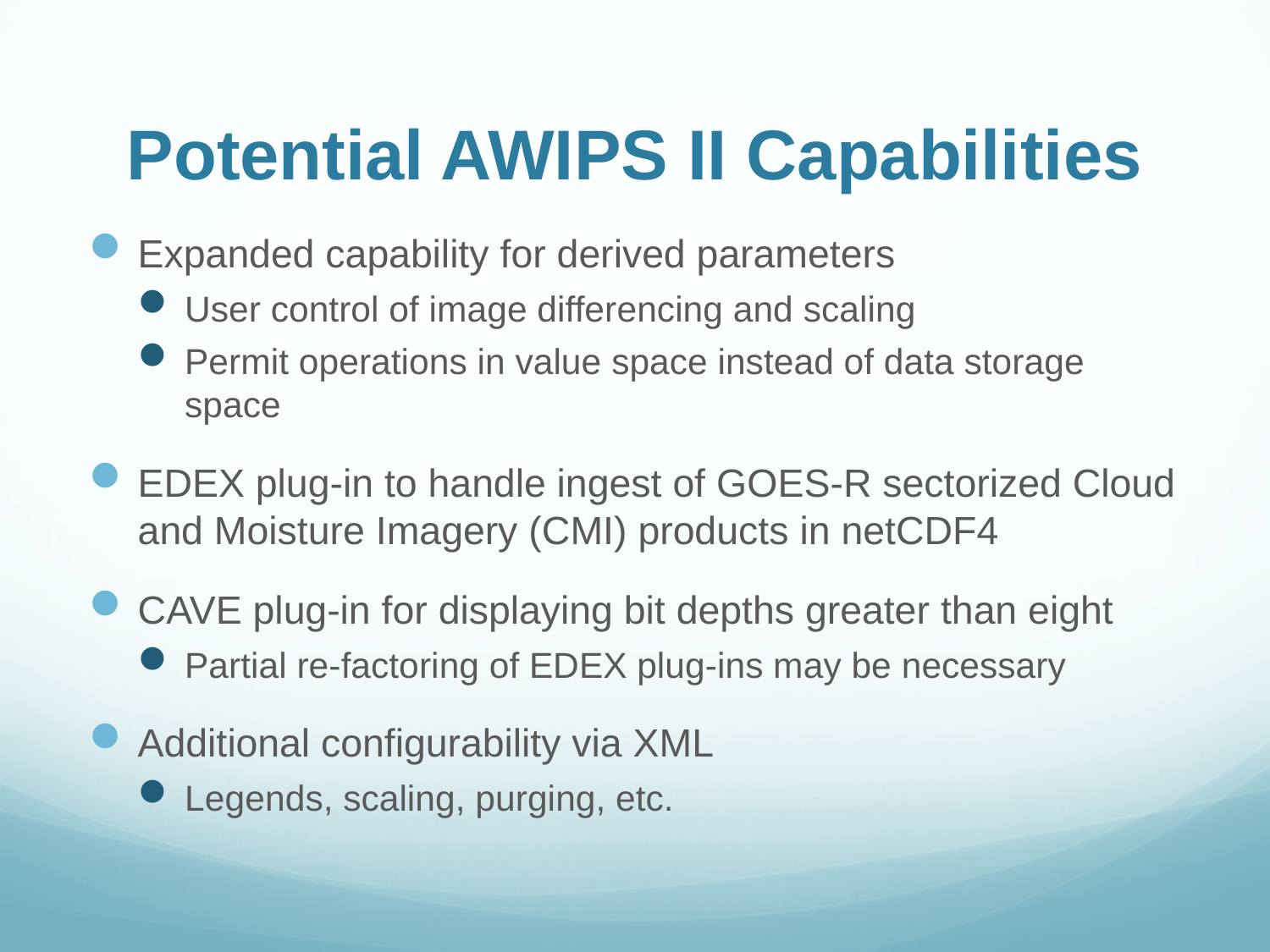

# Potential AWIPS II Capabilities
Expanded capability for derived parameters
User control of image differencing and scaling
Permit operations in value space instead of data storage space
EDEX plug-in to handle ingest of GOES-R sectorized Cloud and Moisture Imagery (CMI) products in netCDF4
CAVE plug-in for displaying bit depths greater than eight
Partial re-factoring of EDEX plug-ins may be necessary
Additional configurability via XML
Legends, scaling, purging, etc.